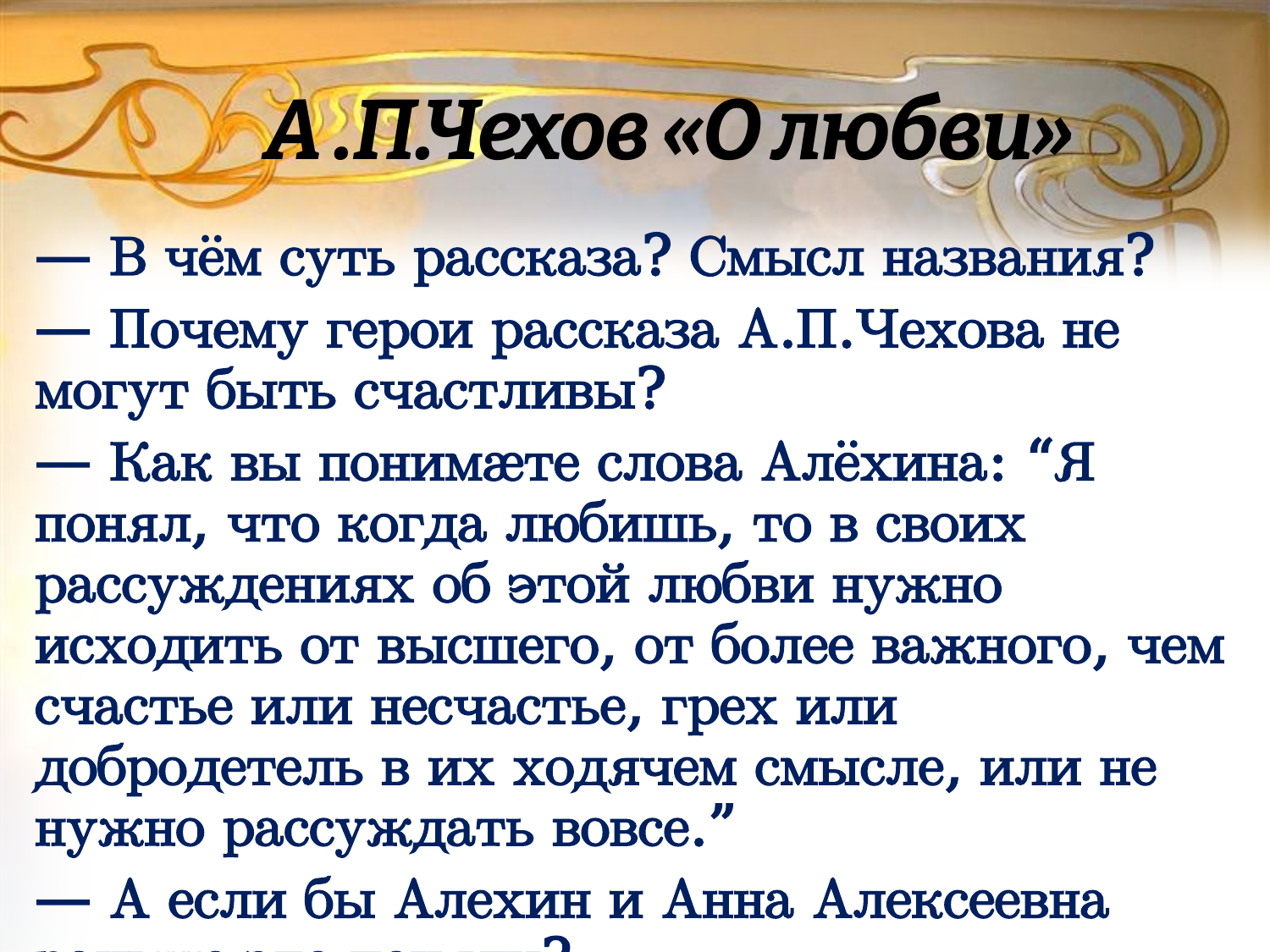

# А .П.Чехов «О любви»
— В чём суть рассказа? Смысл названия?
— Почему герои рассказа А.П.Чехова не могут быть счастливы?
— Как вы понимаете слова Алёхина: “Я понял, что когда любишь, то в своих рассуждениях об этой любви нужно исходить от высшего, от более важного, чем счастье или несчастье, грех или добродетель в их ходячем смысле, или не нужно рассуждать вовсе.”
— А если бы Алехин и Анна Алексеевна раньше это поняли?...